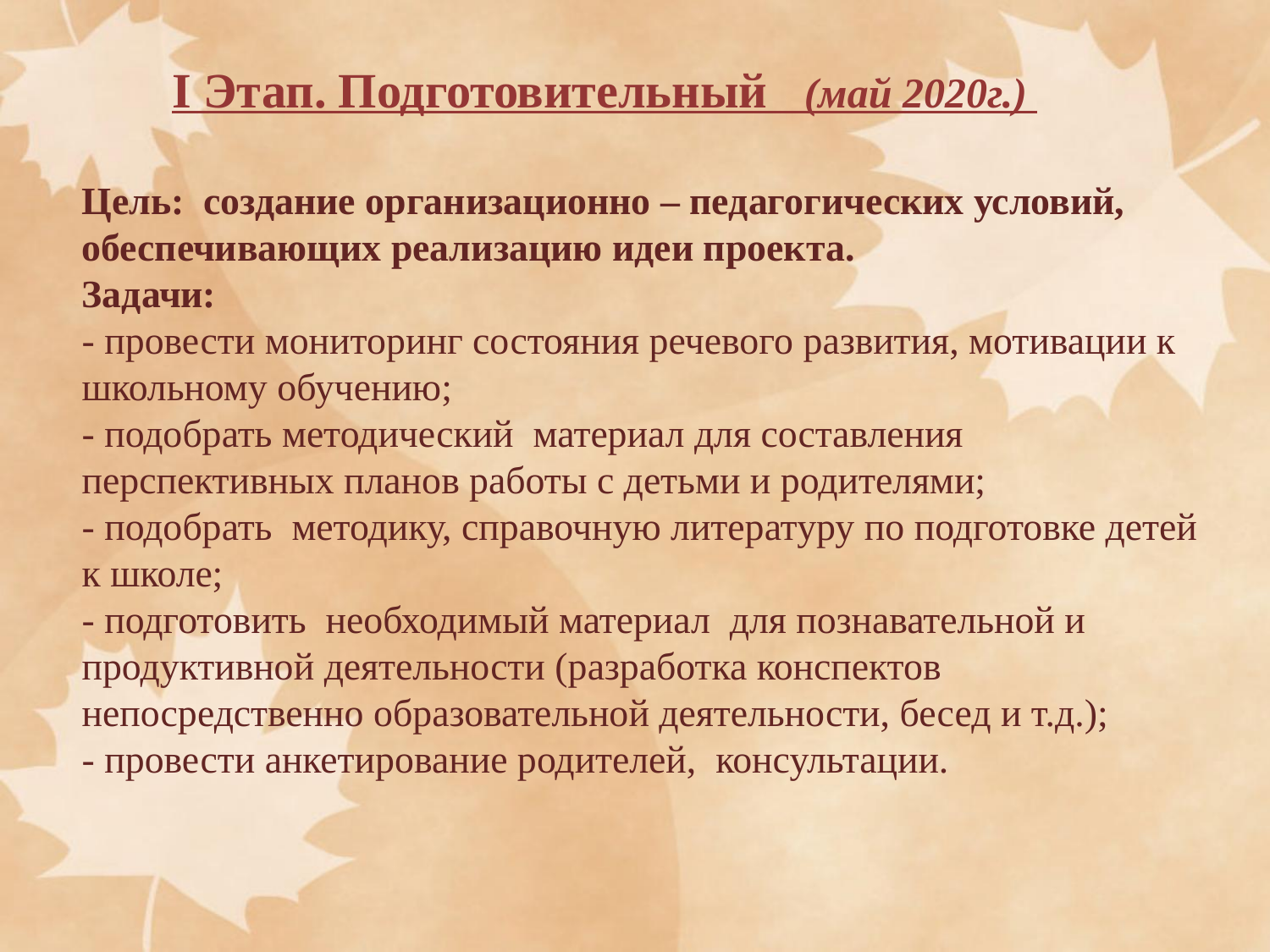

I Этап. Подготовительный   (май 2020г.)

Цель:  создание организационно – педагогических условий, обеспечивающих реализацию идеи проекта.
Задачи:
- провести мониторинг состояния речевого развития, мотивации к школьному обучению;
- подобрать методический  материал для составления перспективных планов работы с детьми и родителями;
- подобрать  методику, справочную литературу по подготовке детей к школе;
- подготовить  необходимый материал  для познавательной и продуктивной деятельности (разработка конспектов непосредственно образовательной деятельности, бесед и т.д.);
- провести анкетирование родителей,  консультации.